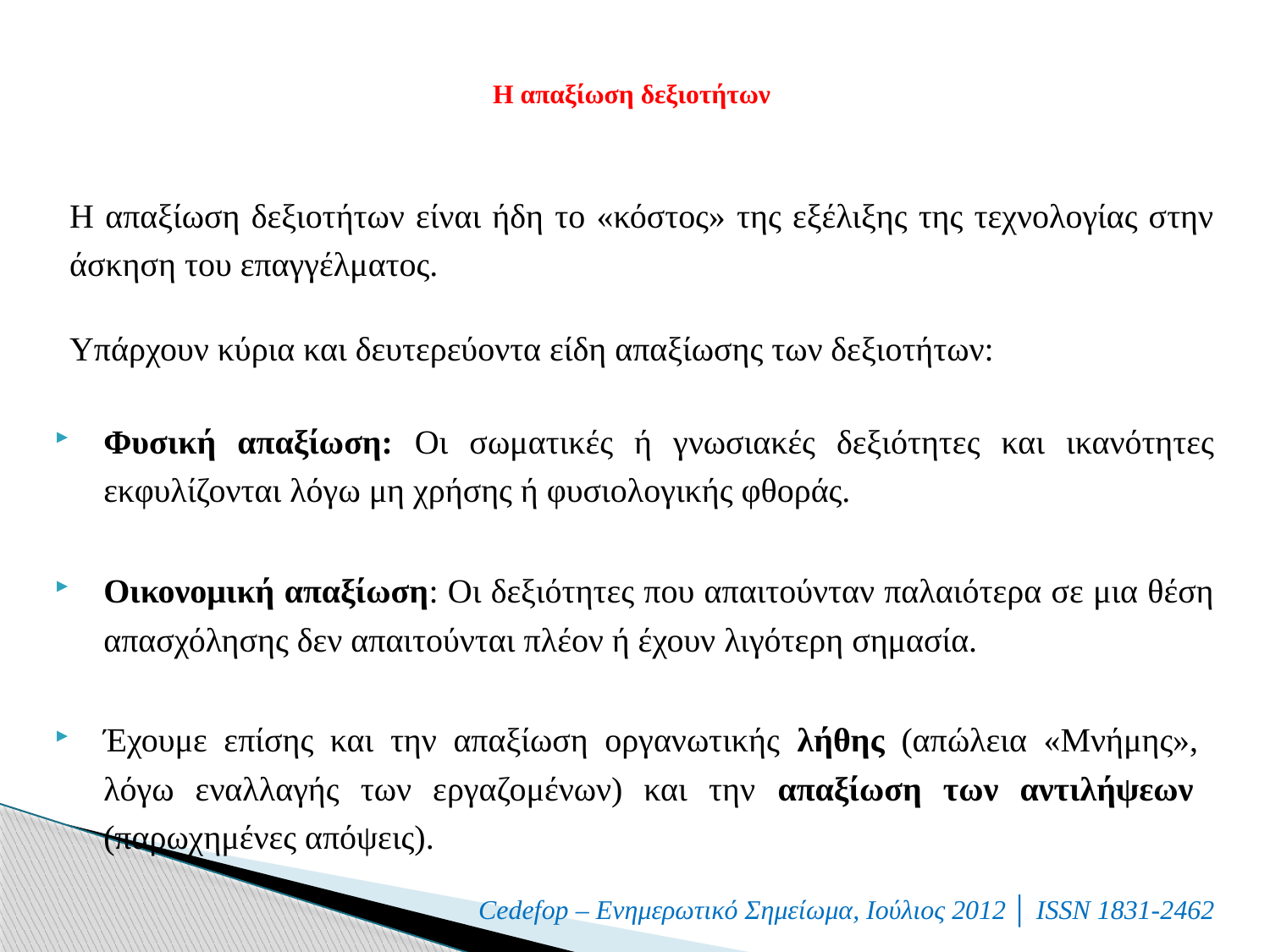

# Η απαξίωση δεξιοτήτων
Η απαξίωση δεξιοτήτων είναι ήδη το «κόστος» της εξέλιξης της τεχνολογίας στην άσκηση του επαγγέλματος.

Υπάρχουν κύρια και δευτερεύοντα είδη απαξίωσης των δεξιοτήτων:

Φυσική απαξίωση: Οι σωματικές ή γνωσιακές δεξιότητες και ικανότητες εκφυλίζονται λόγω μη χρήσης ή φυσιολογικής φθοράς.

Οικονομική απαξίωση: Οι δεξιότητες που απαιτούνταν παλαιότερα σε μια θέση απασχόλησης δεν απαιτούνται πλέον ή έχουν λιγότερη σημασία.

Έχουμε επίσης και την απαξίωση οργανωτικής λήθης (απώλεια «Μνήμης»,  λόγω εναλλαγής των εργαζομένων) και την απαξίωση των αντιλήψεων  (παρωχημένες απόψεις).

    Cedefop – Ενημερωτικό Σημείωμα, Ιούλιος 2012 │ ISSN 1831-2462